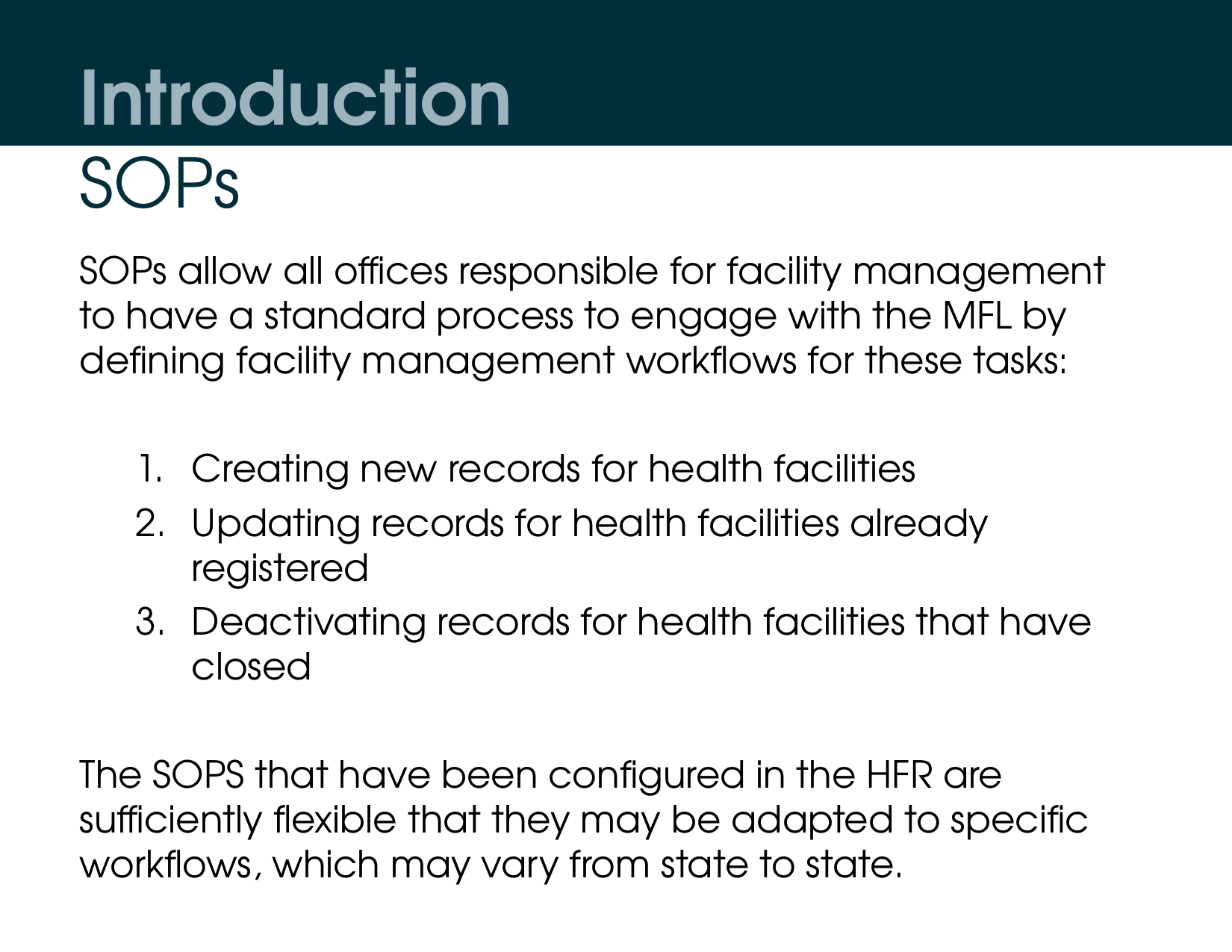

# Introduction
SOPs
SOPs allow all offices responsible for facility management to have a standard process to engage with the MFL by defining facility management workflows for these tasks:

Creating new records for health facilities
Updating records for health facilities already registered
Deactivating records for health facilities that have closed

The SOPS that have been configured in the HFR are sufficiently flexible that they may be adapted to specific workflows, which may vary from state to state.